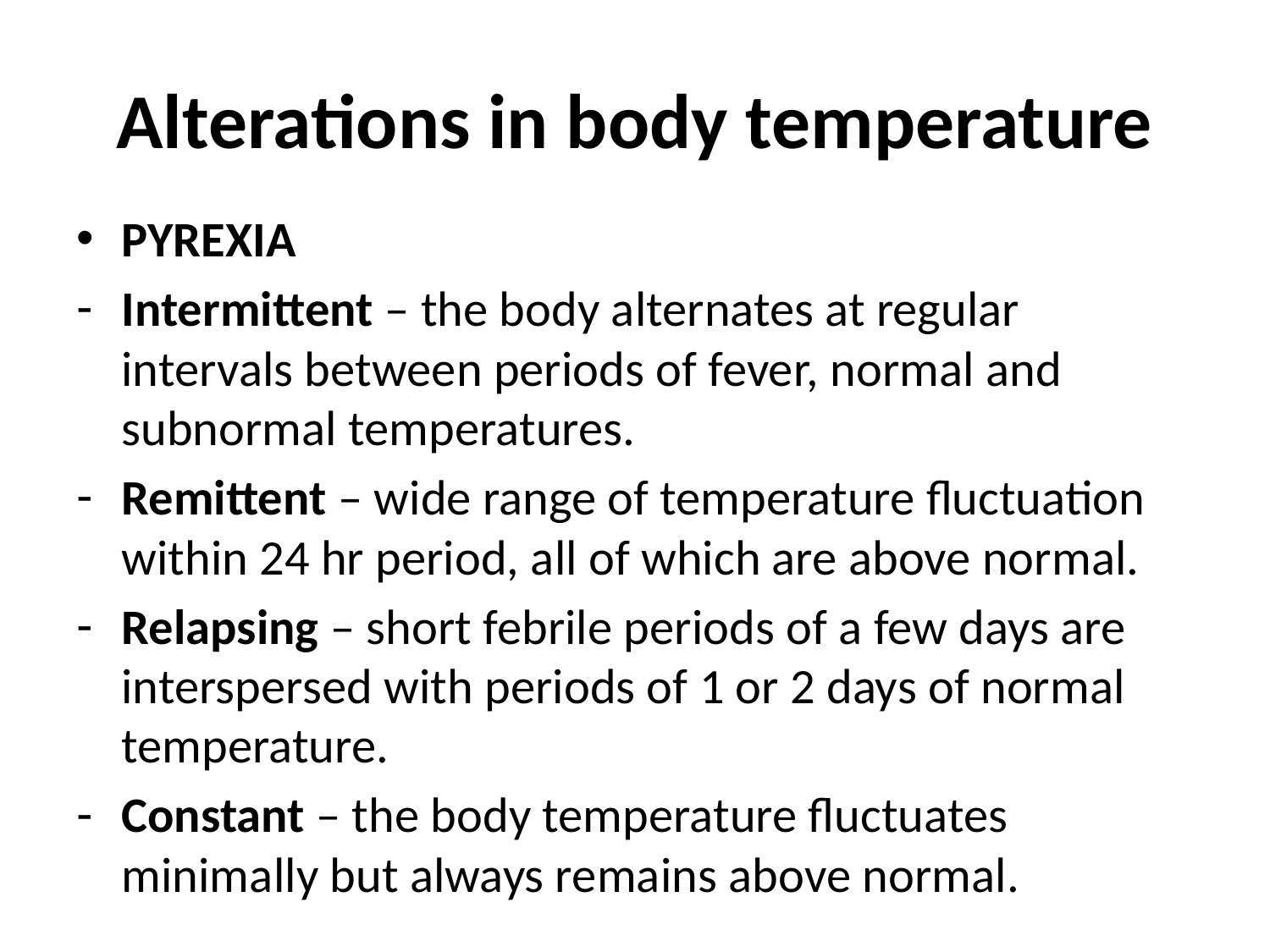

# Alterations in body temperature
PYREXIA
Intermittent – the body alternates at regular intervals between periods of fever, normal and subnormal temperatures.
Remittent – wide range of temperature fluctuation within 24 hr period, all of which are above normal.
Relapsing – short febrile periods of a few days are interspersed with periods of 1 or 2 days of normal temperature.
Constant – the body temperature fluctuates minimally but always remains above normal.